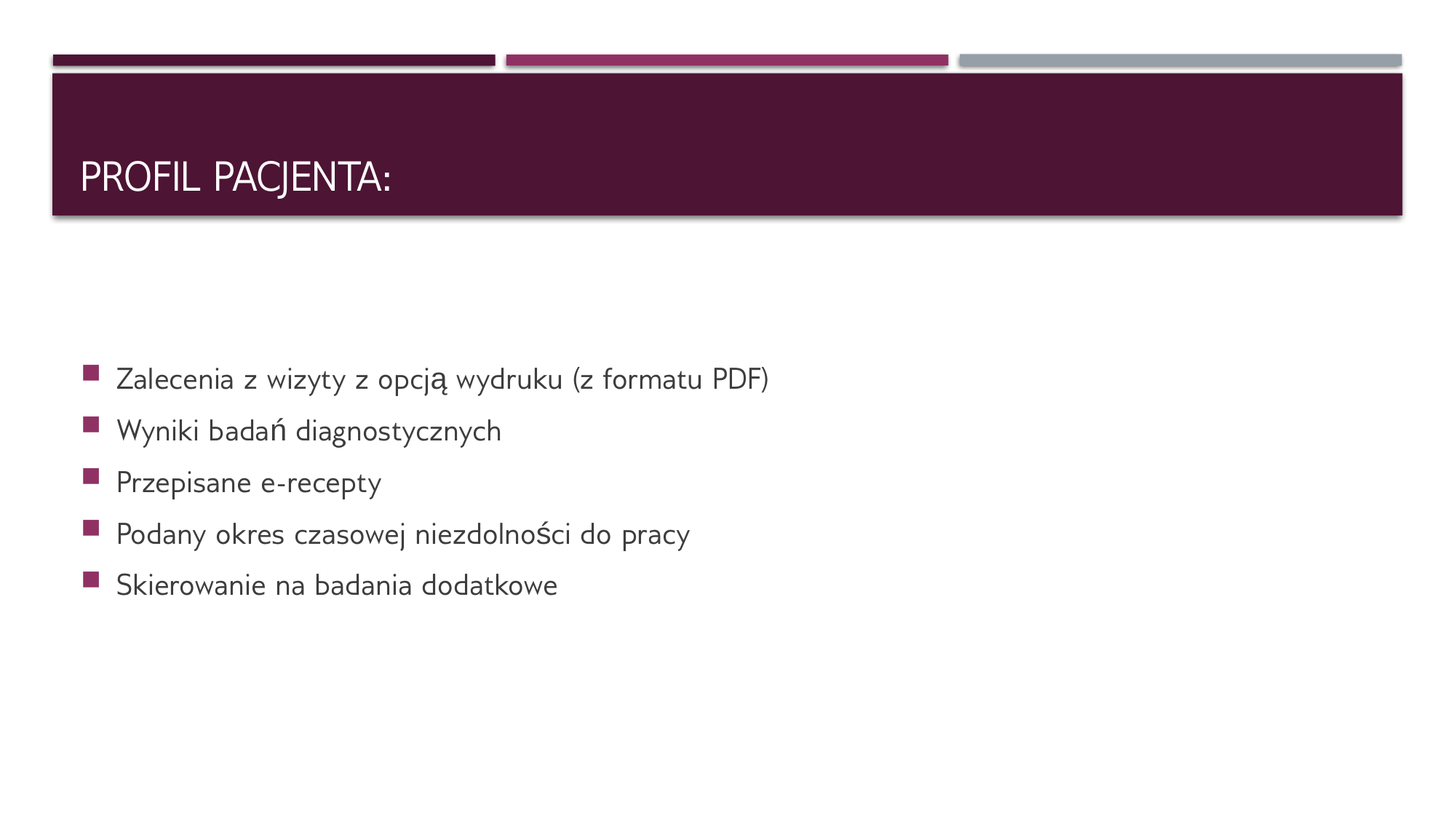

# Profil pacjenta:
Zalecenia z wizyty z opcją wydruku (z formatu PDF)
Wyniki badań diagnostycznych
Przepisane e-recepty
Podany okres czasowej niezdolności do pracy
Skierowanie na badania dodatkowe